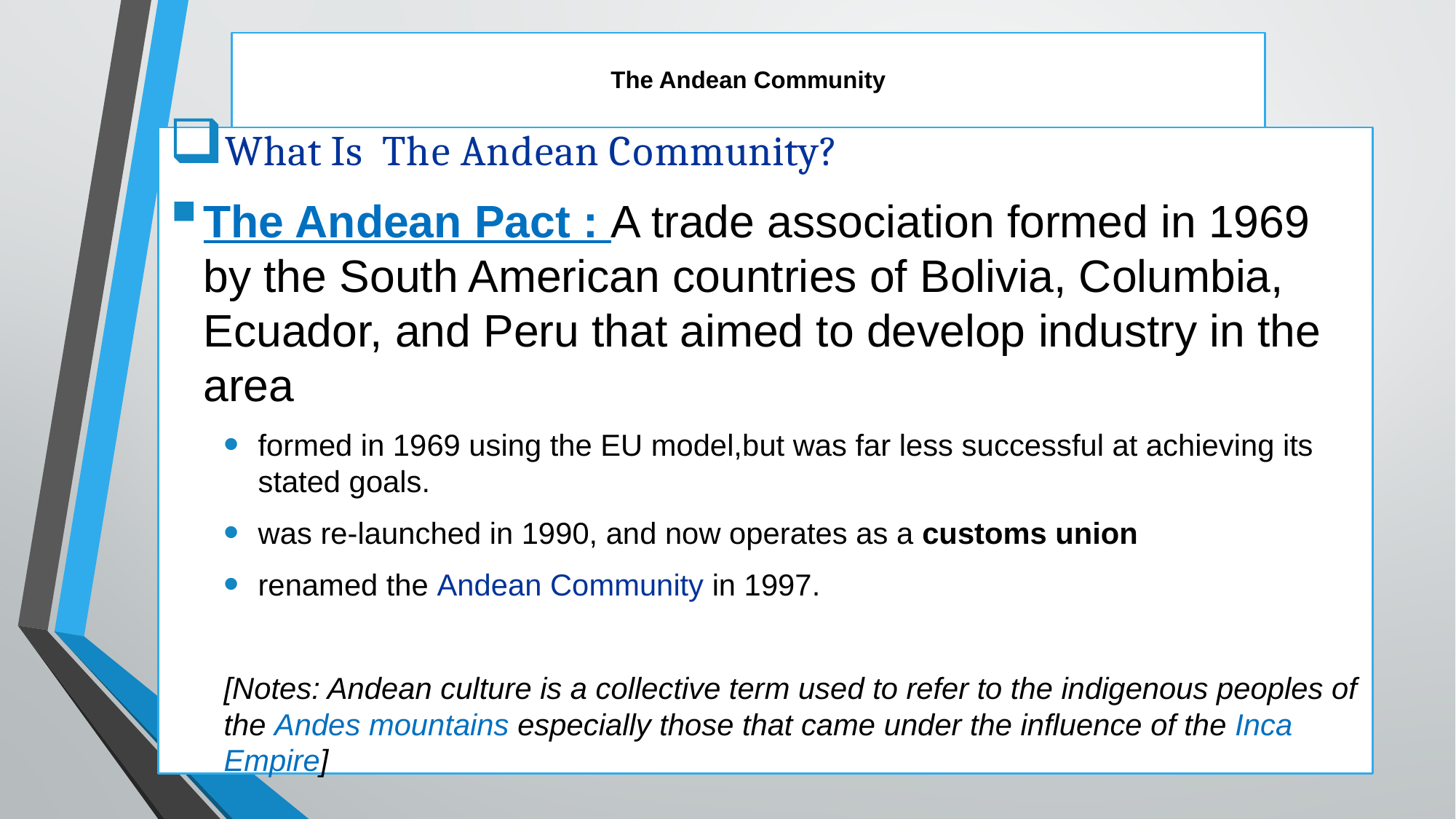

# The Andean Community
What Is  The Andean Community?
The Andean Pact : A trade association formed in 1969 by the South American countries of Bolivia, Columbia, Ecuador, and Peru that aimed to develop industry in the area
formed in 1969 using the EU model,but was far less successful at achieving its stated goals.
was re-launched in 1990, and now operates as a customs union
renamed the Andean Community in 1997.

[Notes: Andean culture is a collective term used to refer to the indigenous peoples of the Andes mountains especially those that came under the influence of the Inca Empire]